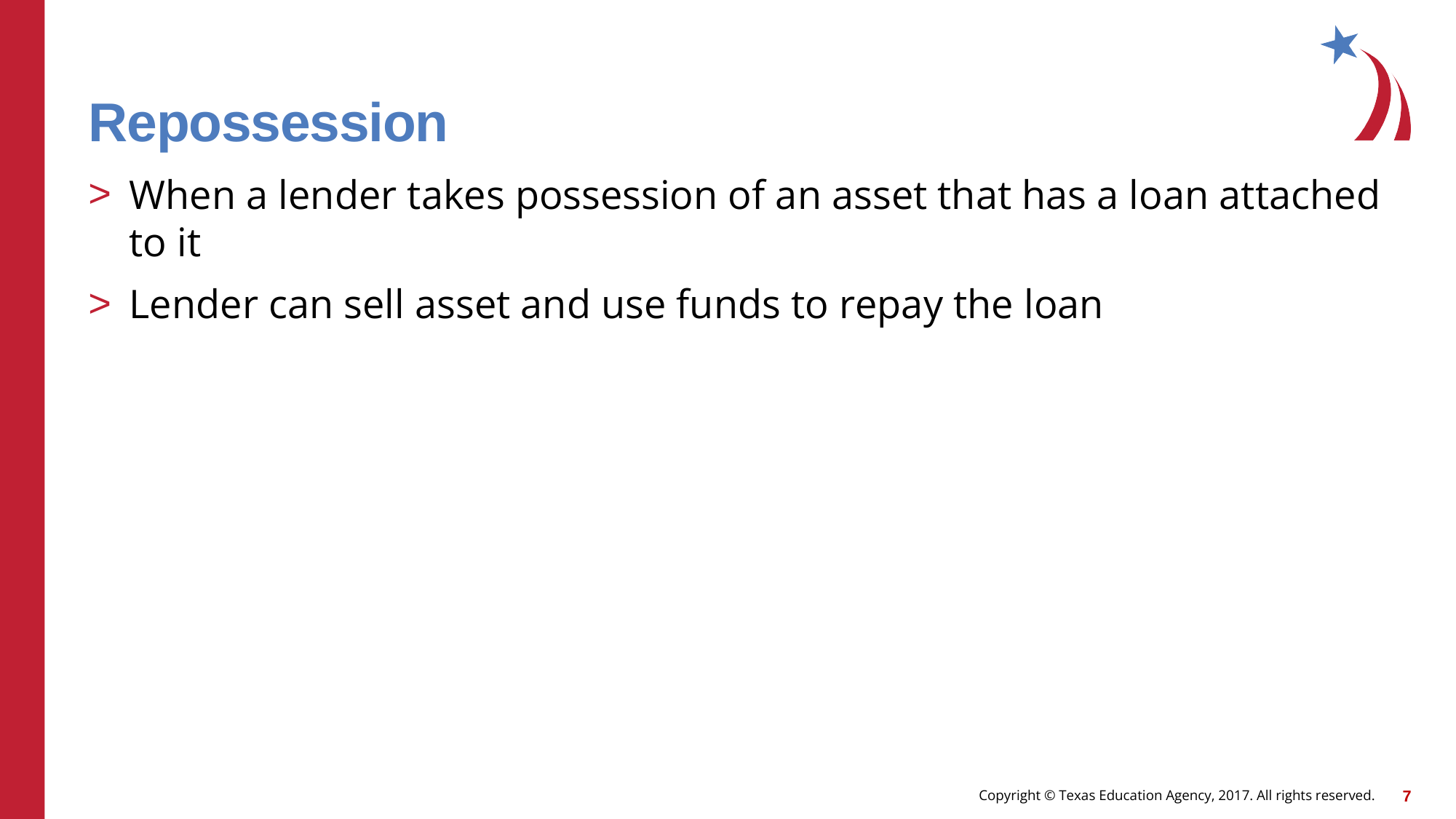

# Repossession
When a lender takes possession of an asset that has a loan attached to it
Lender can sell asset and use funds to repay the loan